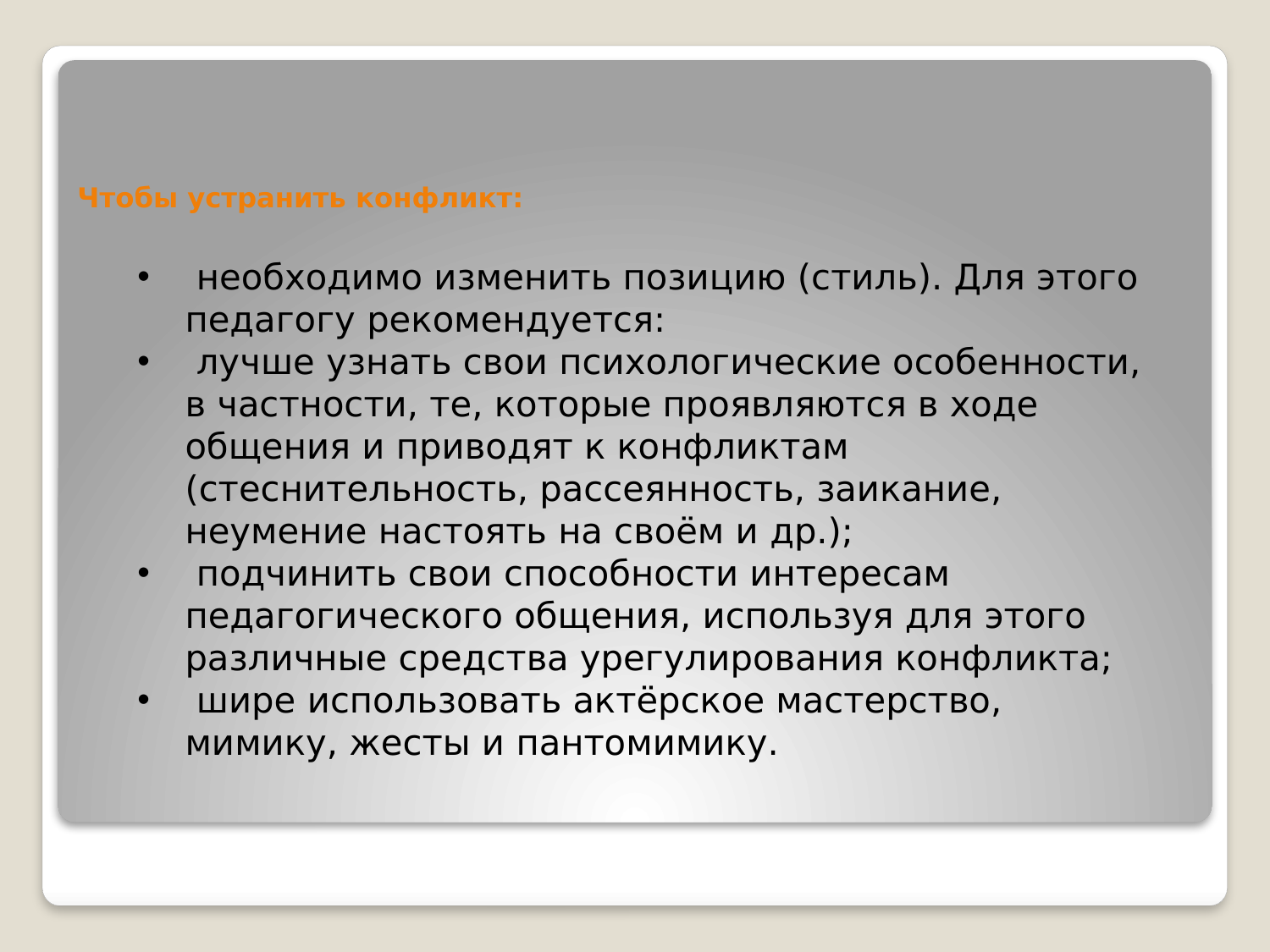

# Чтобы устранить конфликт:

 необходимо изменить позицию (стиль). Для этого   педагогу рекомендуется:
 лучше узнать свои психологические особенности, в частности, те, которые проявляются в ходе общения и приводят к конфликтам (стеснительность, рассеянность, заикание, неумение настоять на своём и др.);
 подчинить свои способности интересам   педагогического общения, используя для этого различные средства урегулирования конфликта;
 шире использовать актёрское мастерство, мимику, жесты и пантомимику.